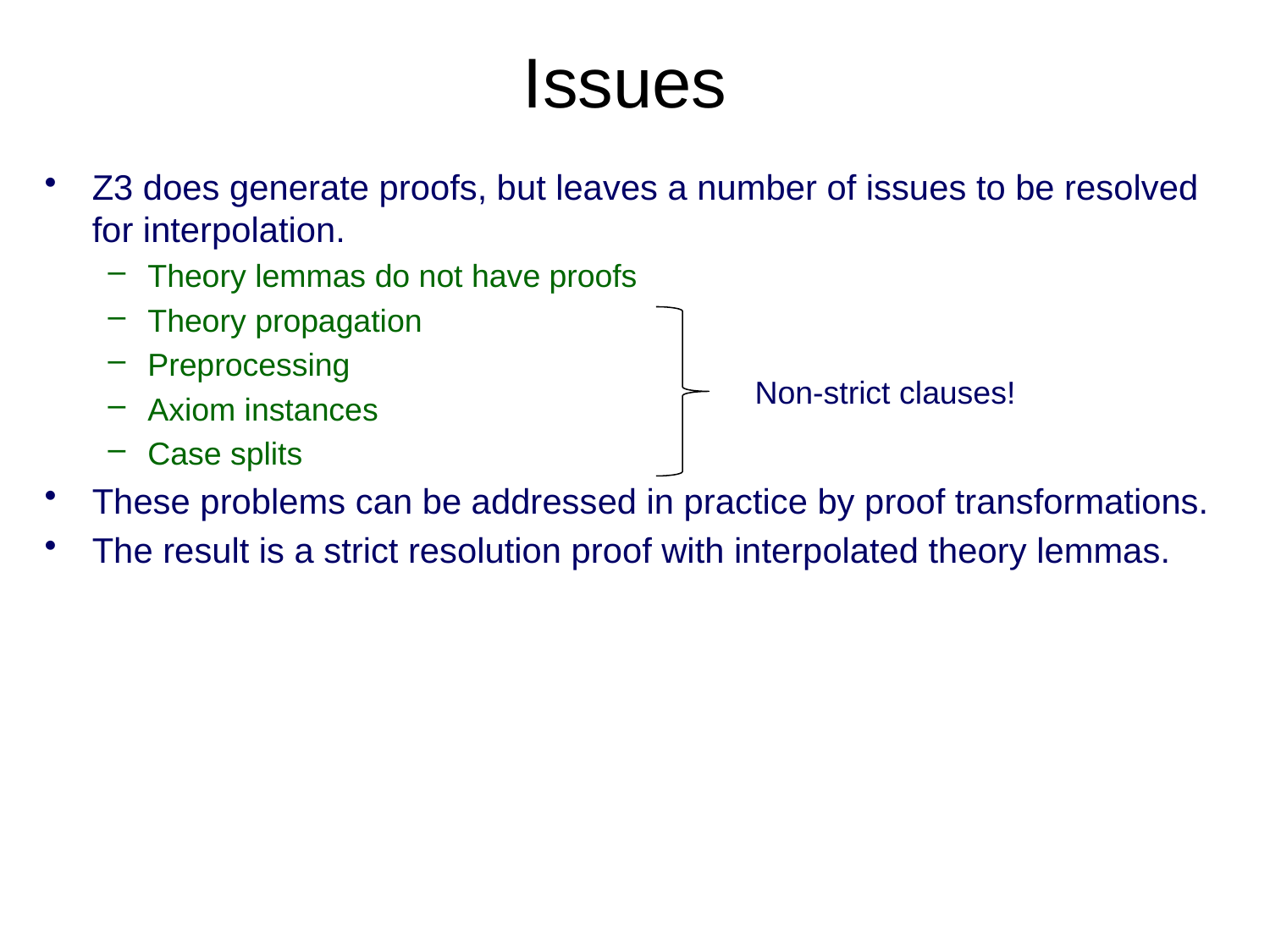

# Issues
Z3 does generate proofs, but leaves a number of issues to be resolved for interpolation.
Theory lemmas do not have proofs
Theory propagation
Preprocessing
Axiom instances
Case splits
These problems can be addressed in practice by proof transformations.
The result is a strict resolution proof with interpolated theory lemmas.

Non-strict clauses!